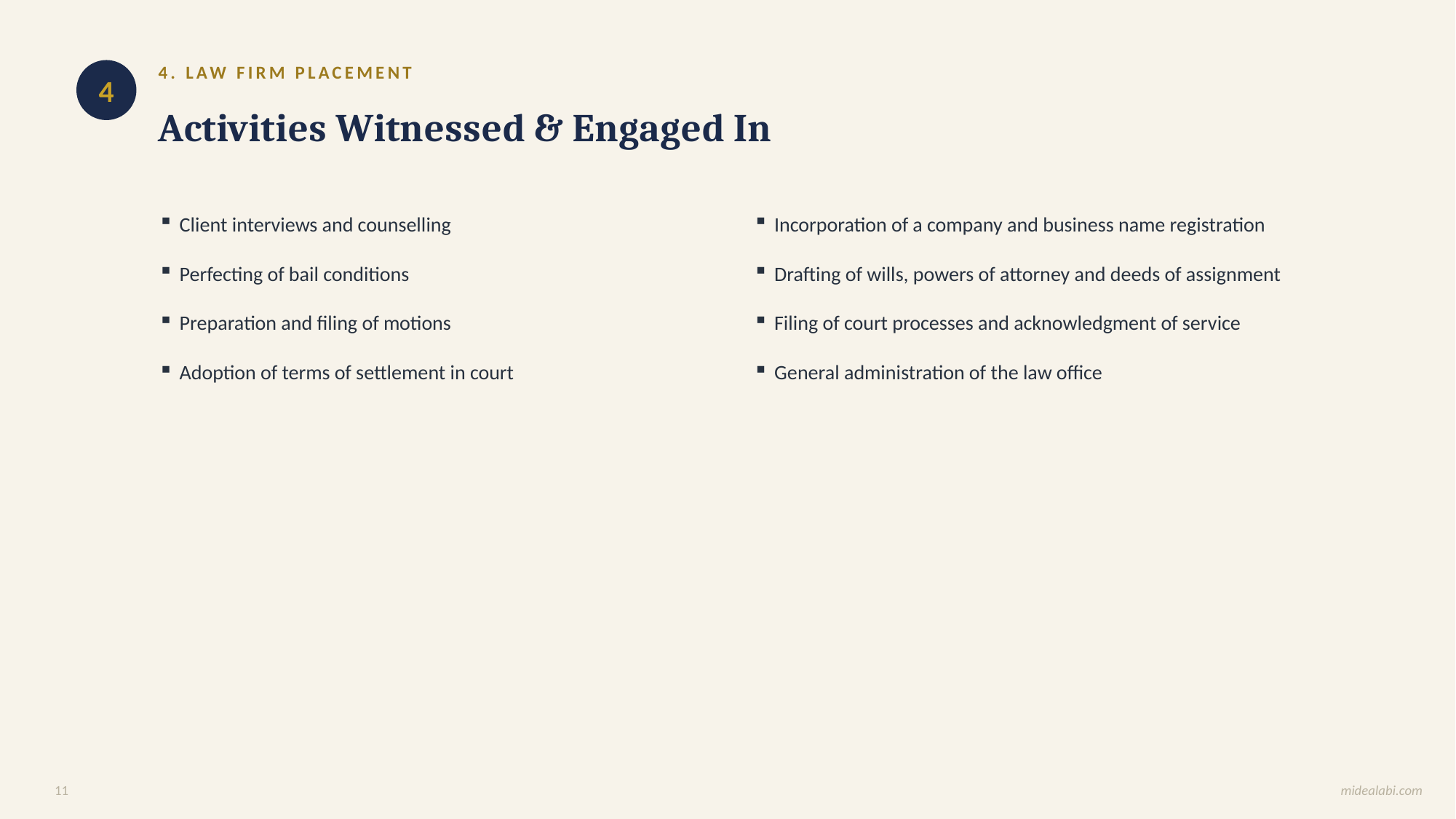

4. LAW FIRM PLACEMENT

4
Activities Witnessed & Engaged In
Client interviews and counselling
Perfecting of bail conditions
Preparation and filing of motions
Adoption of terms of settlement in court
Incorporation of a company and business name registration
Drafting of wills, powers of attorney and deeds of assignment
Filing of court processes and acknowledgment of service
General administration of the law office
11
midealabi.com